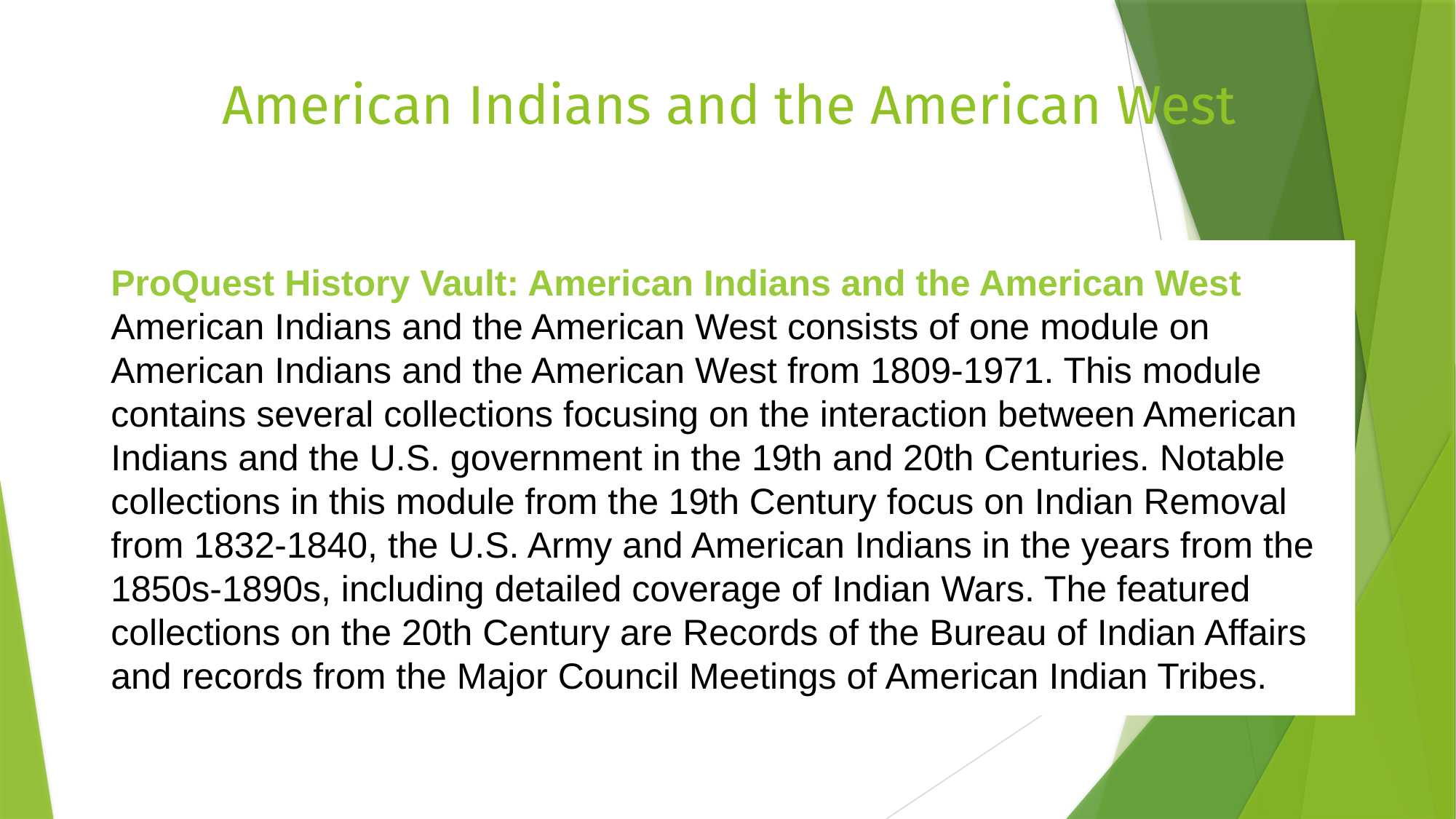

# American Indians and the American West
ProQuest History Vault: American Indians and the American West
American Indians and the American West consists of one module on American Indians and the American West from 1809-1971. This module contains several collections focusing on the interaction between American Indians and the U.S. government in the 19th and 20th Centuries. Notable collections in this module from the 19th Century focus on Indian Removal from 1832-1840, the U.S. Army and American Indians in the years from the 1850s-1890s, including detailed coverage of Indian Wars. The featured collections on the 20th Century are Records of the Bureau of Indian Affairs and records from the Major Council Meetings of American Indian Tribes.